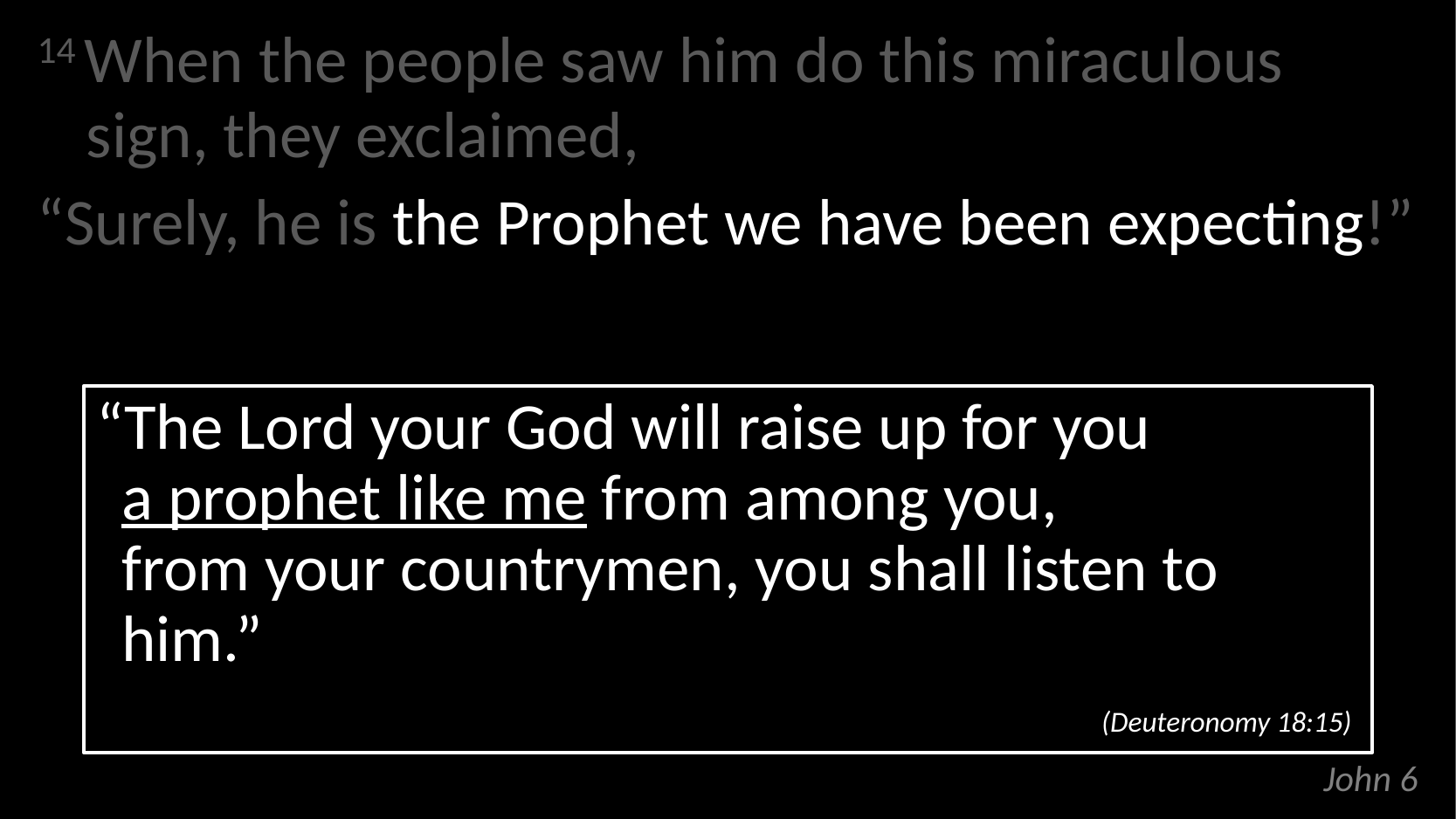

14 When the people saw him do this miraculous sign, they exclaimed,
“Surely, he is the Prophet we have been expecting!”
“The Lord your God will raise up for you
a prophet like me from among you,
from your countrymen, you shall listen to him.”
                                                                  (Deuteronomy 18:15)
# John 6